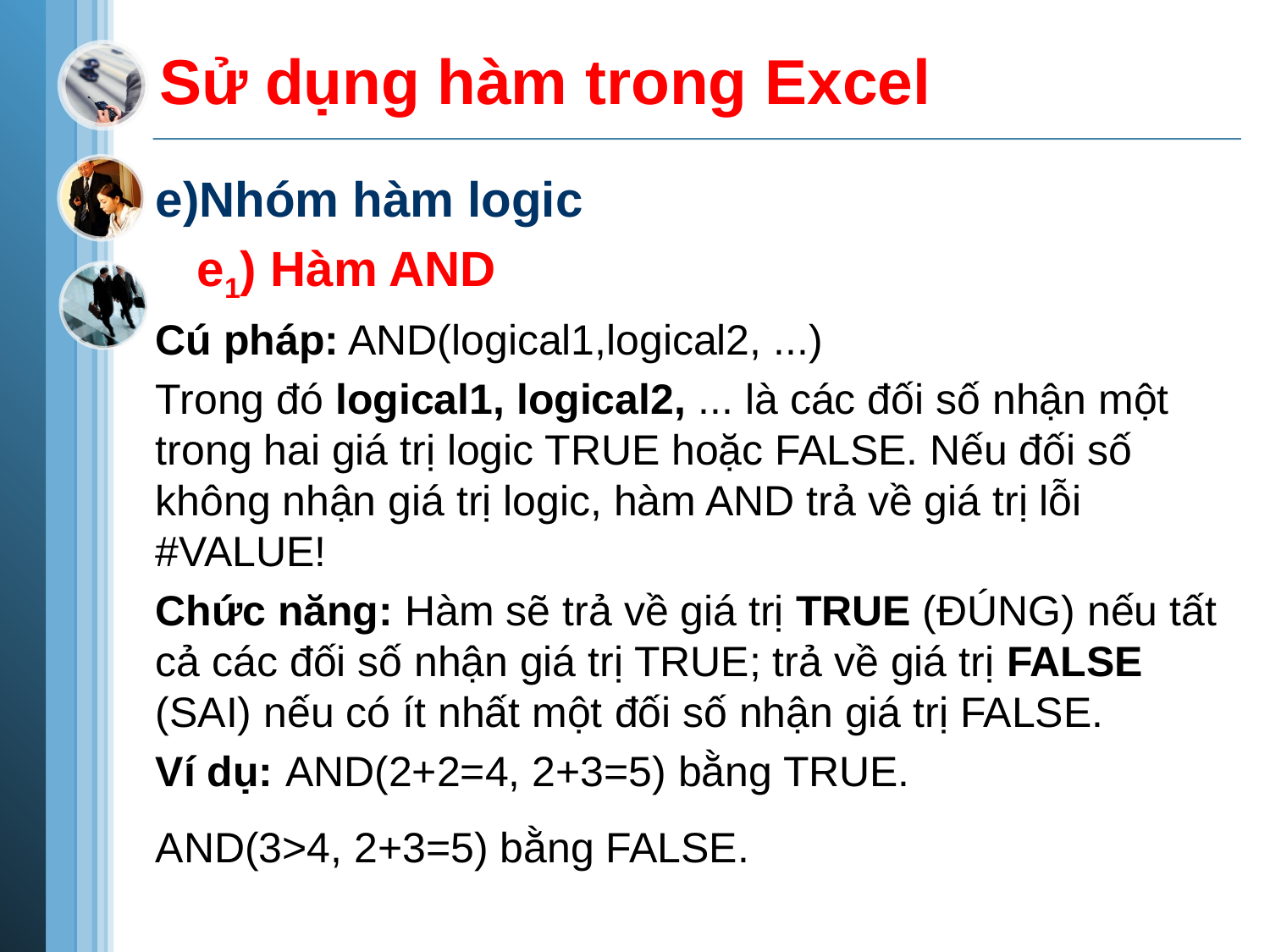

# Sử dụng hàm trong Excel
e)Nhóm hàm logic
   e1) Hàm AND
Cú pháp: AND(logical1,logical2, ...)
Trong đó logical1, logical2, ... là các đối số nhận một trong hai giá trị logic TRUE hoặc FALSE. Nếu đối số không nhận giá trị logic, hàm AND trả về giá trị lỗi #VALUE!
Chức năng: Hàm sẽ trả về giá trị TRUE (ĐÚNG) nếu tất cả các đối số nhận giá trị TRUE; trả về giá trị FALSE (SAI) nếu có ít nhất một đối số nhận giá trị FALSE.
Ví dụ: AND(2+2=4, 2+3=5) bằng TRUE.
AND(3>4, 2+3=5) bằng FALSE.